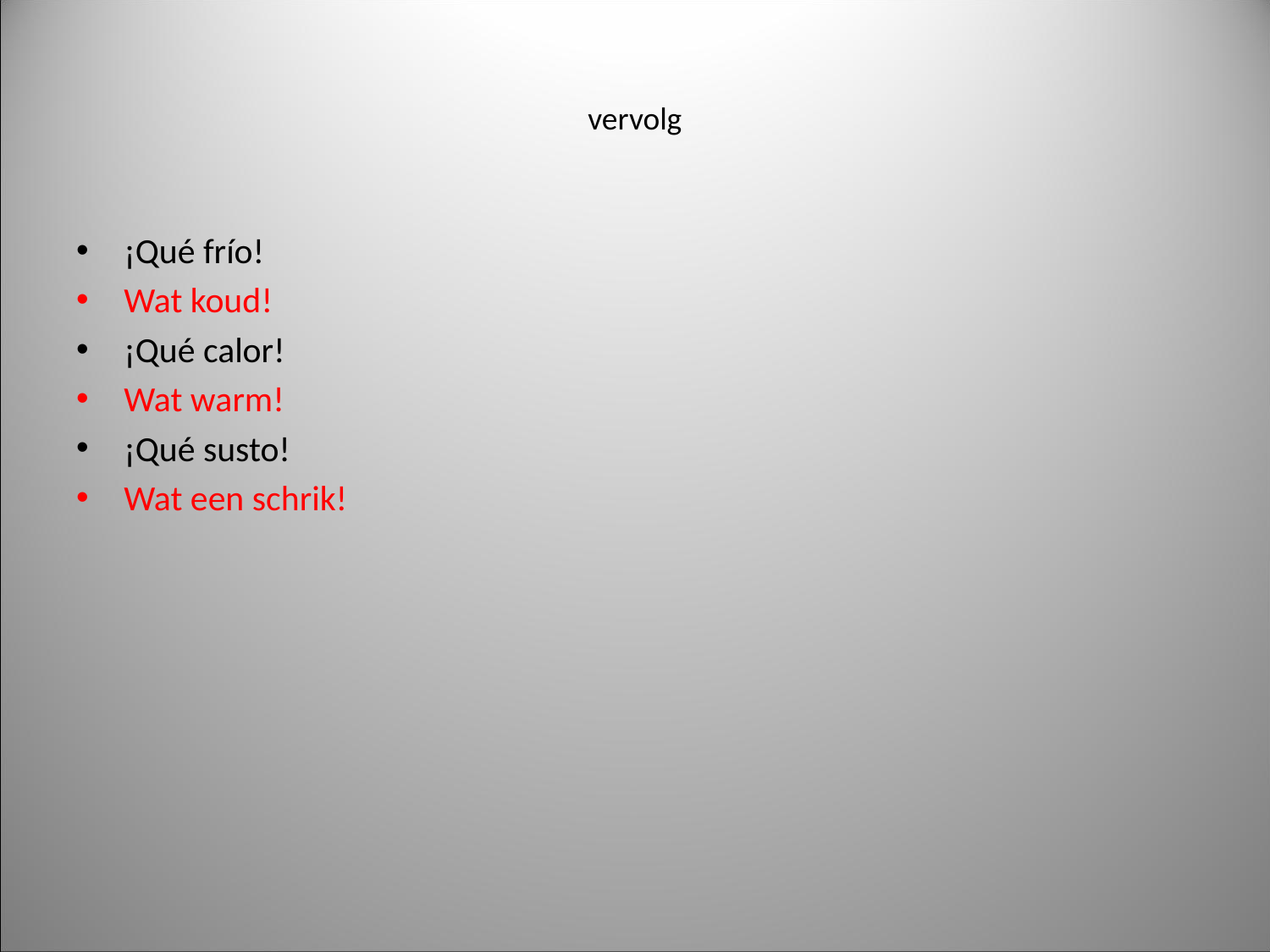

# vervolg
¡Qué frío!
Wat koud!
¡Qué calor!
Wat warm!
¡Qué susto!
Wat een schrik!